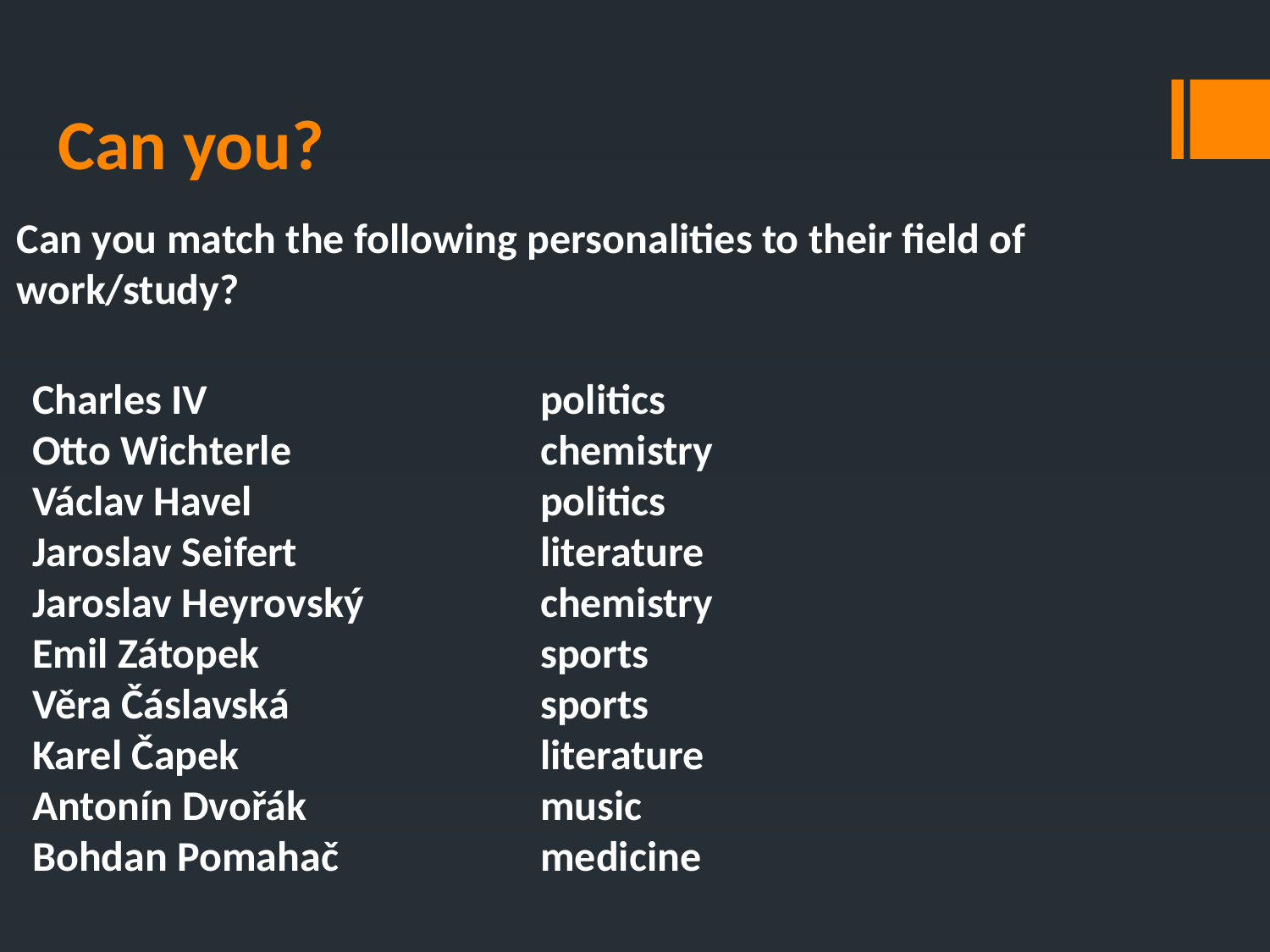

# Can you?
Can you match the following personalities to their field of work/study?
Charles IV			politics
Otto Wichterle		chemistry
Václav Havel			politics
Jaroslav Seifert		literature
Jaroslav Heyrovský		chemistry
Emil Zátopek			sports
Věra Čáslavská		sports
Karel Čapek			literature
Antonín Dvořák		music
Bohdan Pomahač		medicine